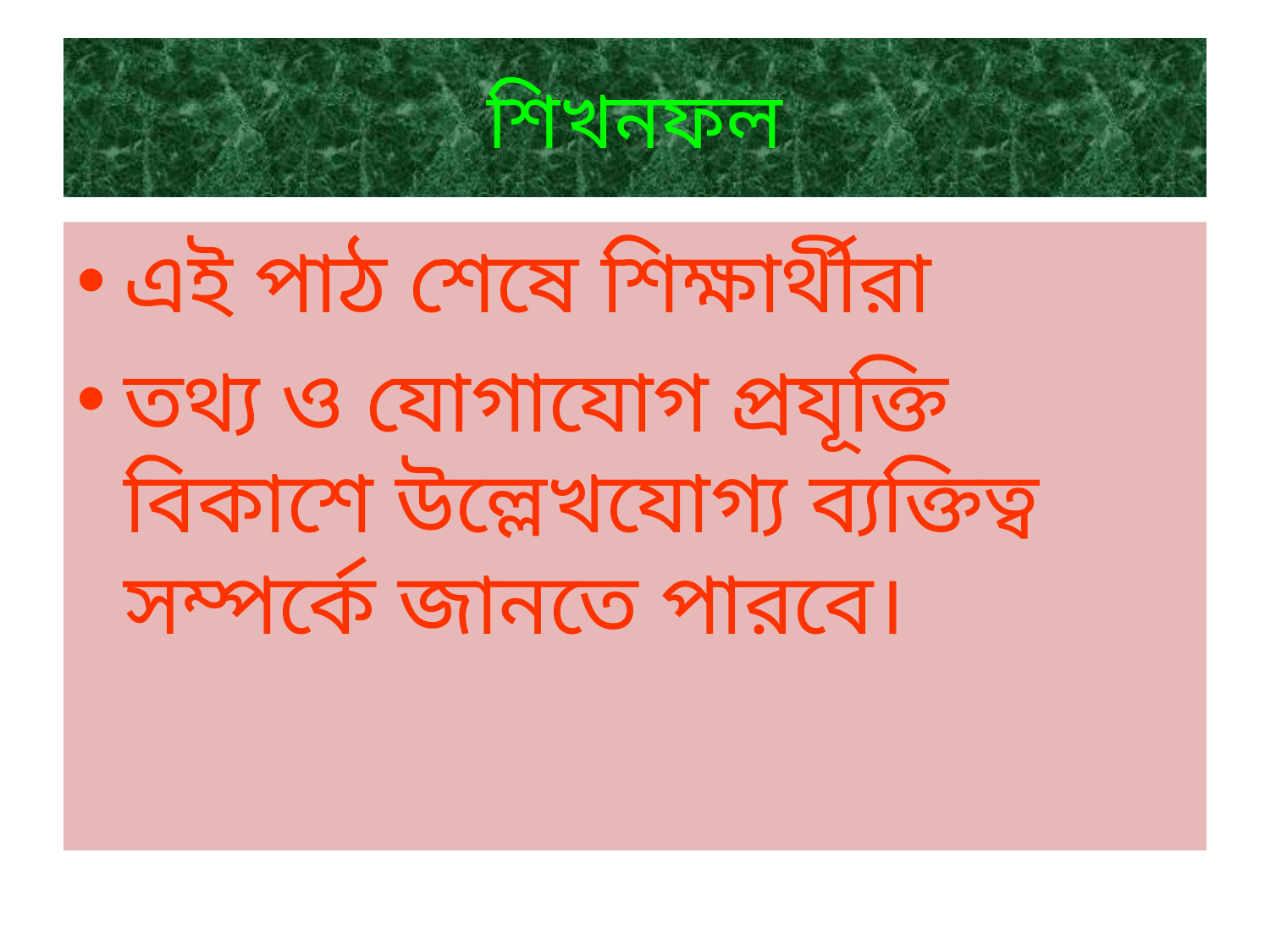

# শিখনফল
এই পাঠ শেষে শিক্ষার্থীরা
তথ্য ও যোগাযোগ প্রযূক্তি বিকাশে উল্লেখযোগ্য ব্যক্তিত্ব সম্পর্কে জানতে পারবে।